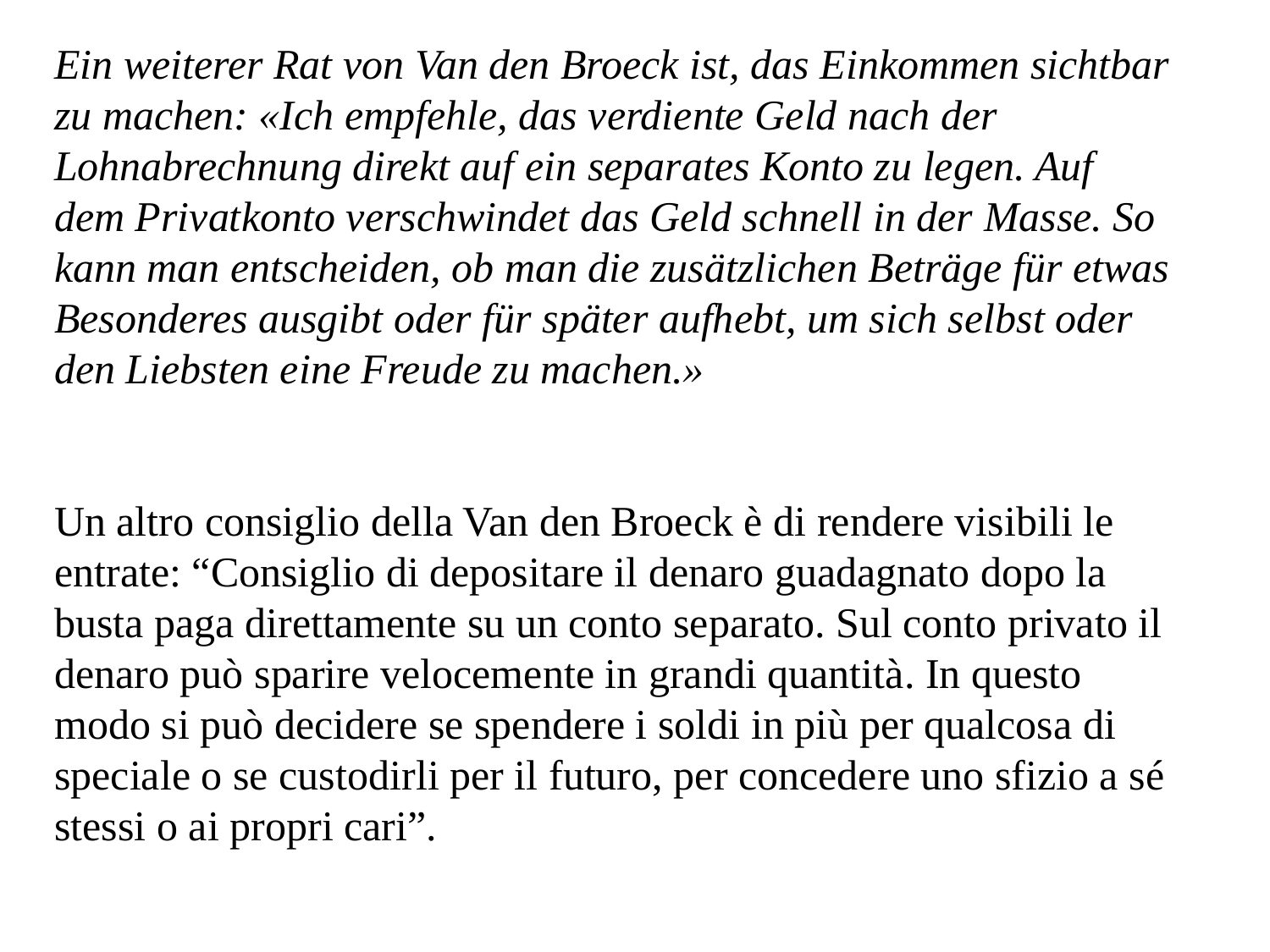

Ein weiterer Rat von Van den Broeck ist, das Einkommen sichtbar zu machen: «Ich empfehle, das verdiente Geld nach der Lohnabrechnung direkt auf ein separates Konto zu legen. Auf dem Privatkonto verschwindet das Geld schnell in der Masse. So kann man entscheiden, ob man die zusätzlichen Beträge für etwas Besonderes ausgibt oder für später aufhebt, um sich selbst oder den Liebsten eine Freude zu machen.»

Un altro consiglio della Van den Broeck è di rendere visibili le entrate: “Consiglio di depositare il denaro guadagnato dopo la busta paga direttamente su un conto separato. Sul conto privato il denaro può sparire velocemente in grandi quantità. In questo modo si può decidere se spendere i soldi in più per qualcosa di speciale o se custodirli per il futuro, per concedere uno sfizio a sé stessi o ai propri cari”.